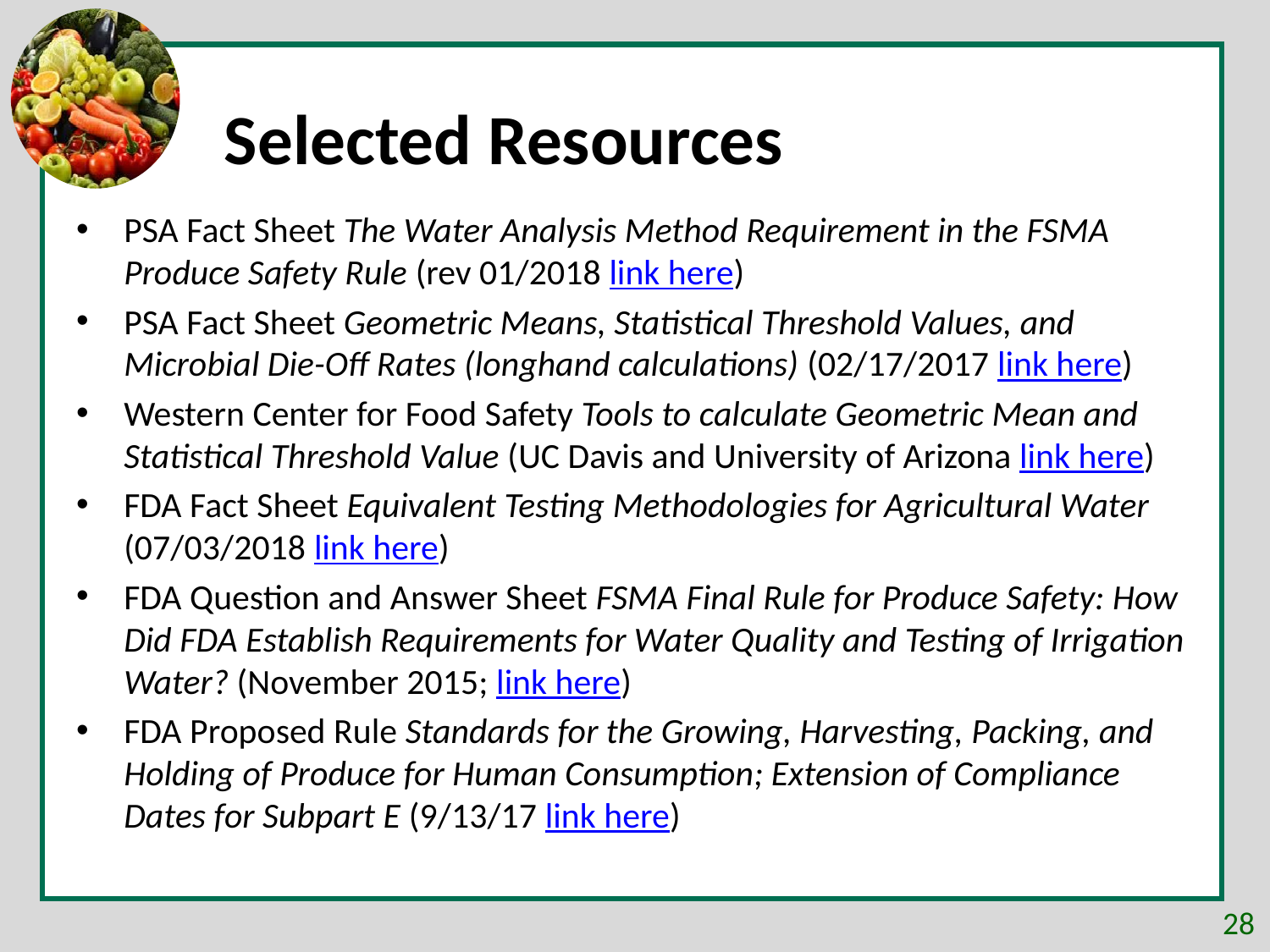

# Selected Resources
PSA Fact Sheet The Water Analysis Method Requirement in the FSMA Produce Safety Rule (rev 01/2018 link here)
PSA Fact Sheet Geometric Means, Statistical Threshold Values, and Microbial Die-Off Rates (longhand calculations) (02/17/2017 link here)
Western Center for Food Safety Tools to calculate Geometric Mean and Statistical Threshold Value (UC Davis and University of Arizona link here)
FDA Fact Sheet Equivalent Testing Methodologies for Agricultural Water (07/03/2018 link here)
FDA Question and Answer Sheet FSMA Final Rule for Produce Safety: How Did FDA Establish Requirements for Water Quality and Testing of Irrigation Water? (November 2015; link here)
FDA Proposed Rule Standards for the Growing, Harvesting, Packing, and Holding of Produce for Human Consumption; Extension of Compliance Dates for Subpart E (9/13/17 link here)